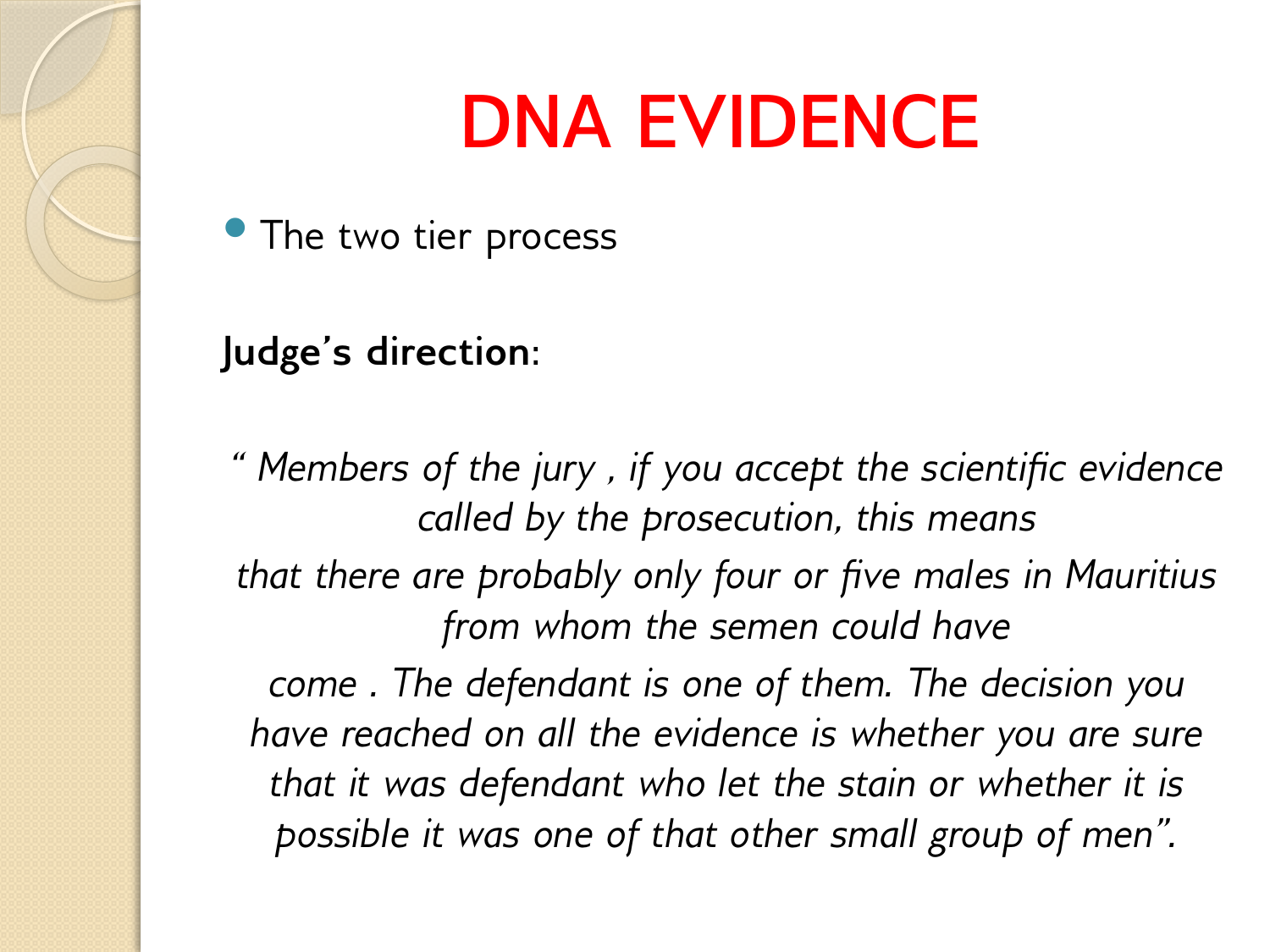

# DNA EVIDENCE
The two tier process

Judge’s direction:

“ Members of the jury , if you accept the scientific evidence called by the prosecution, this means
that there are probably only four or five males in Mauritius from whom the semen could have
come . The defendant is one of them. The decision you have reached on all the evidence is whether you are sure that it was defendant who let the stain or whether it is possible it was one of that other small group of men”.